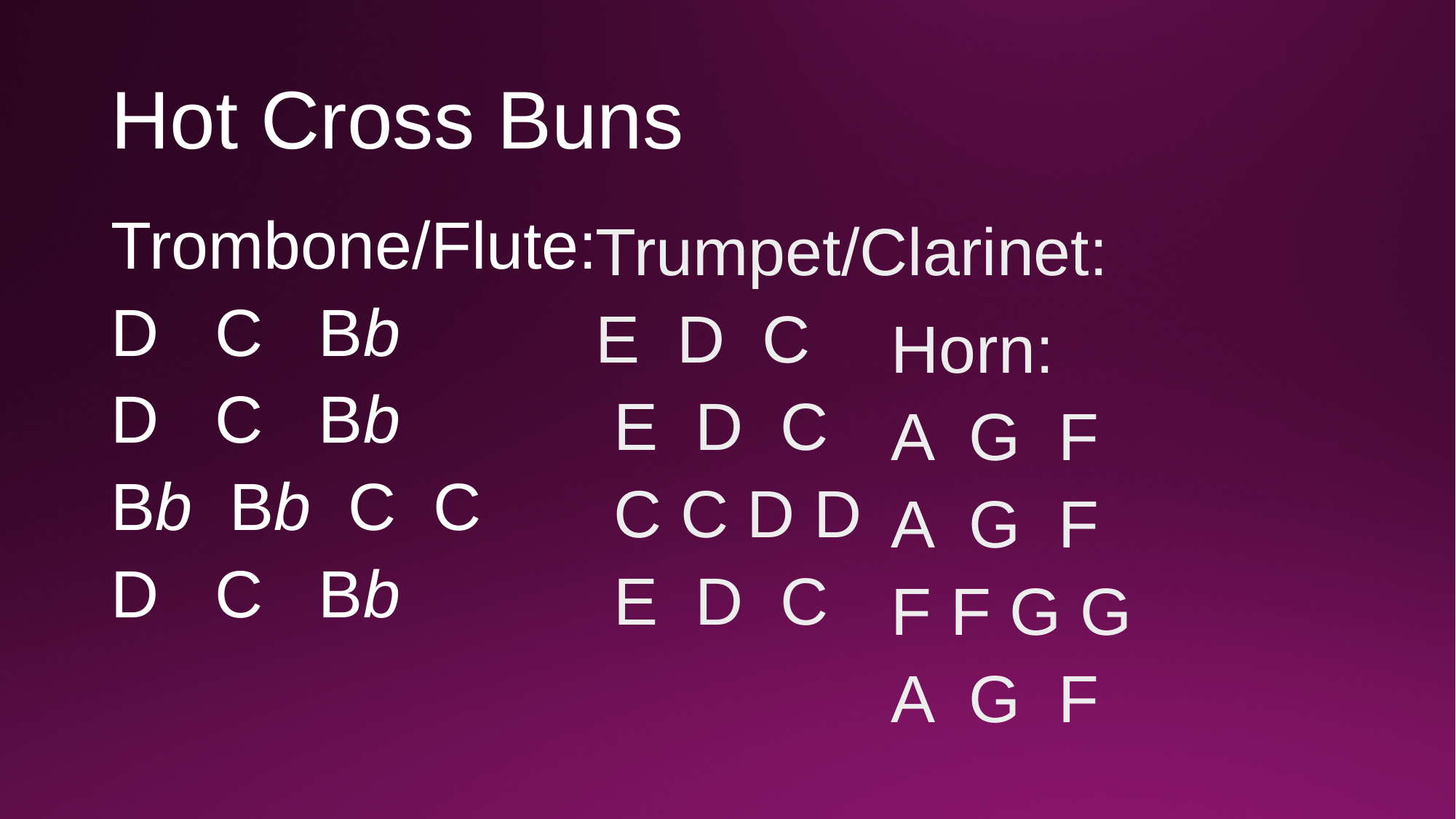

# Hot Cross Buns
Trombone/Flute:
D   C   Bb
D   C   Bb
Bb  Bb  C  C
D   C   Bb

Trumpet/Clarinet:
E  D  C
 E  D  C
 C C D D
 E  D  C
Horn:
A  G  F
A  G  F
F F G G
A  G  F